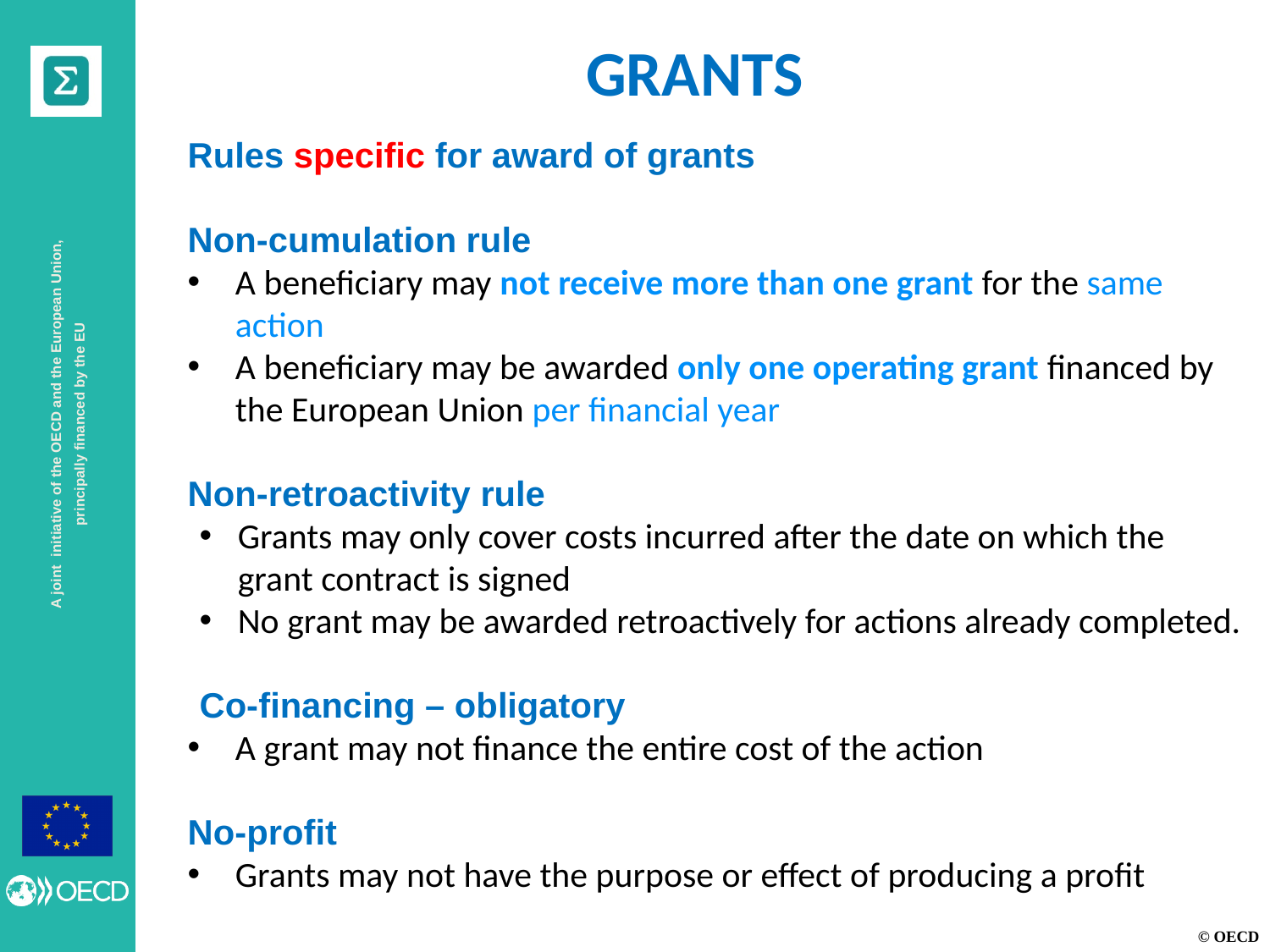

GRANTS

Rules specific for award of grants

Non-cumulation rule
A beneficiary may not receive more than one grant for the same action
A beneficiary may be awarded only one operating grant financed by the European Union per financial year

Non-retroactivity rule
Grants may only cover costs incurred after the date on which the grant contract is signed
No grant may be awarded retroactively for actions already completed.

Co-financing – obligatory
A grant may not finance the entire cost of the action

No-profit
Grants may not have the purpose or effect of producing a profit